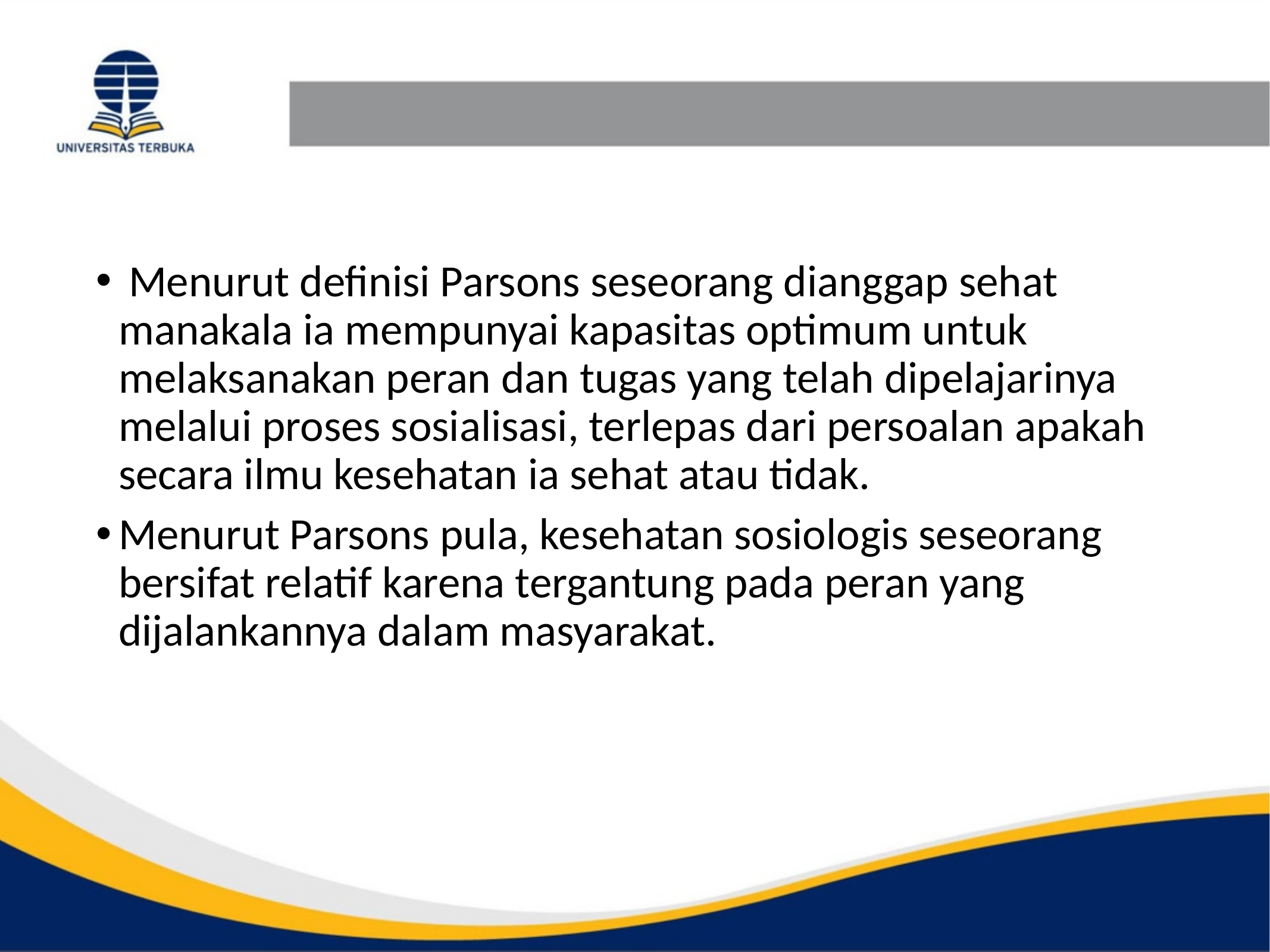

#
 Menurut definisi Parsons seseorang dianggap sehat manakala ia mempunyai kapasitas optimum untuk melaksanakan peran dan tugas yang telah dipelajarinya melalui proses sosialisasi, terlepas dari persoalan apakah secara ilmu kesehatan ia sehat atau tidak.
Menurut Parsons pula, kesehatan sosiologis seseorang bersifat relatif karena tergantung pada peran yang dijalankannya dalam masyarakat.